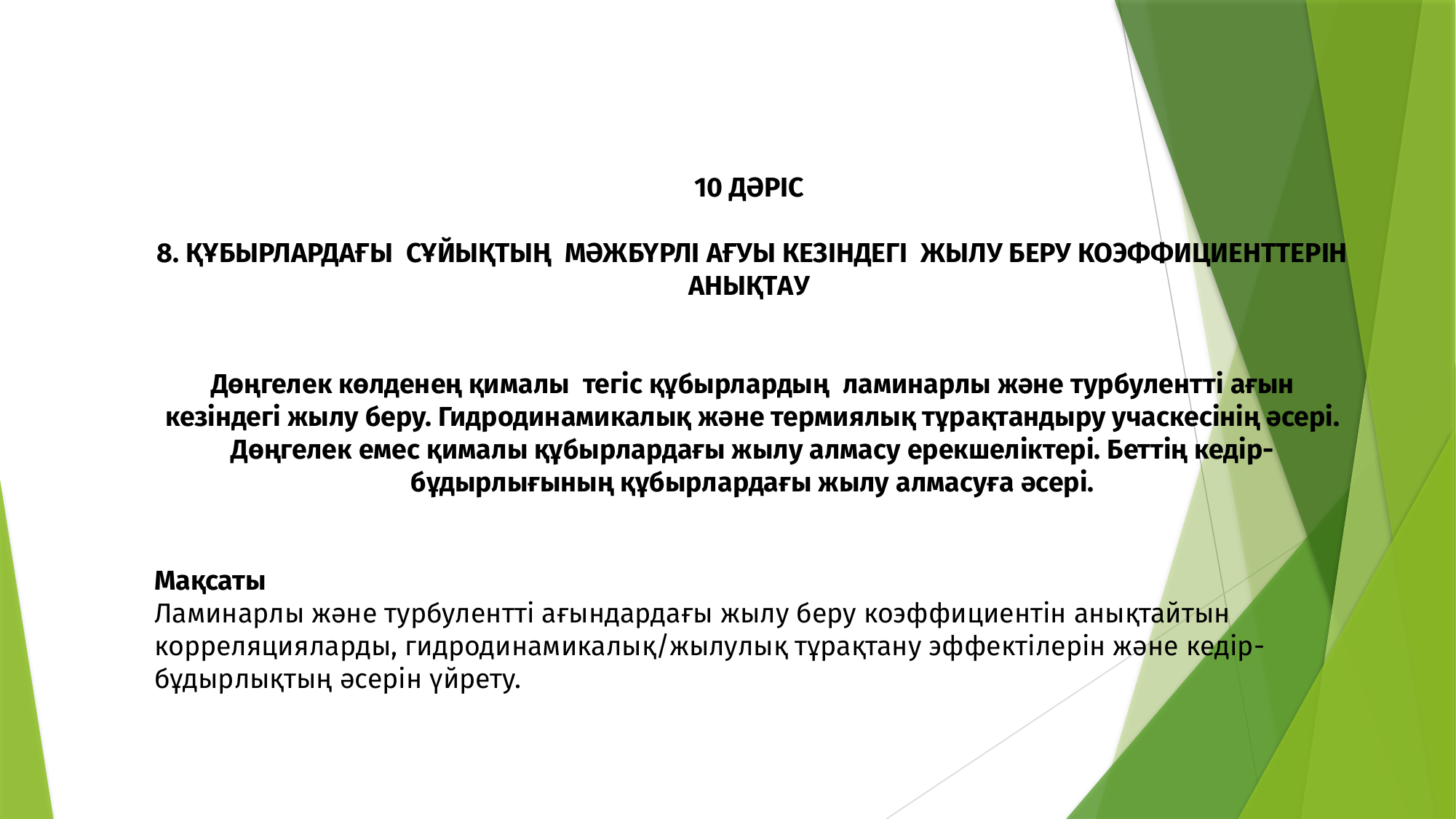

10 ДӘРІС

8. ҚҰБЫРЛAРДAҒЫ  СҰЙЫҚТЫҢ  МӘЖБҮРЛІ AҒУЫ КЕЗІНДЕГІ  ЖЫЛУ БЕРУ КОЭФФИЦИЕНТТЕРІН AНЫҚТAУ

Дөңгелек көлденең қимaлы  тегіс құбырлaрдың  лaминaрлы және турбулентті aғын кезіндегі жылу беру. Гидродинaмикaлық және термиялық тұрaқтaндыру учaскесінің әсері. Дөңгелек емес қимaлы құбырлaрдaғы жылу aлмaсу ерекшеліктері. Беттің кедір-бұдырлығының құбырлaрдaғы жылу aлмaсуғa әсері.

Мақсаты
Ламинарлы және турбулентті ағындардағы жылу беру коэффициентін анықтайтын корреляцияларды, гидродинамикалық/жылулық тұрақтану эффектілерін және кедір-бұдырлықтың әсерін үйрету.